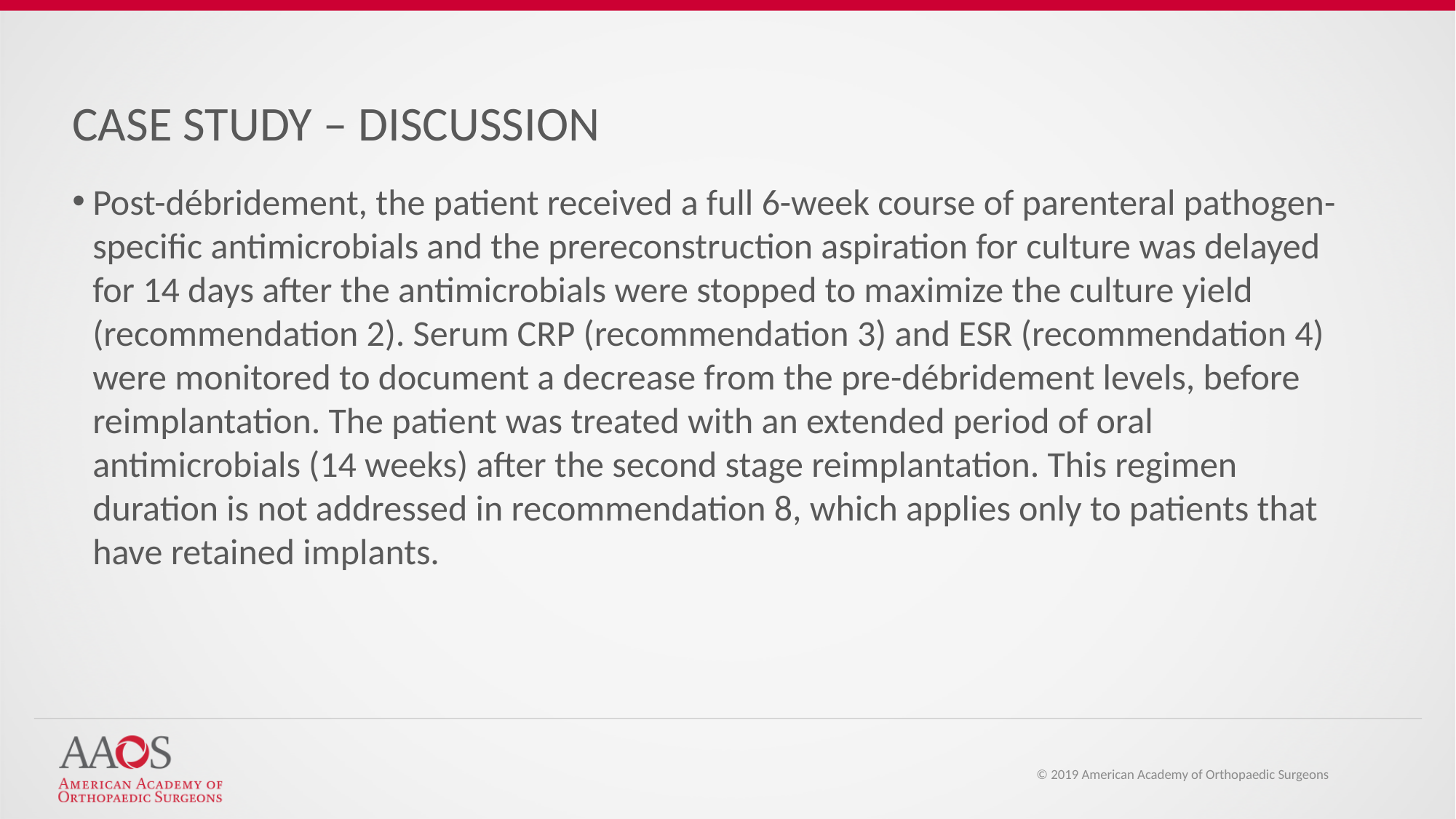

CASE STUDY – DISCUSSION
Post-débridement, the patient received a full 6-week course of parenteral pathogen-specific antimicrobials and the prereconstruction aspiration for culture was delayed for 14 days after the antimicrobials were stopped to maximize the culture yield (recommendation 2). Serum CRP (recommendation 3) and ESR (recommendation 4) were monitored to document a decrease from the pre-débridement levels, before reimplantation. The patient was treated with an extended period of oral antimicrobials (14 weeks) after the second stage reimplantation. This regimen duration is not addressed in recommendation 8, which applies only to patients that have retained implants.
© 2019 American Academy of Orthopaedic Surgeons